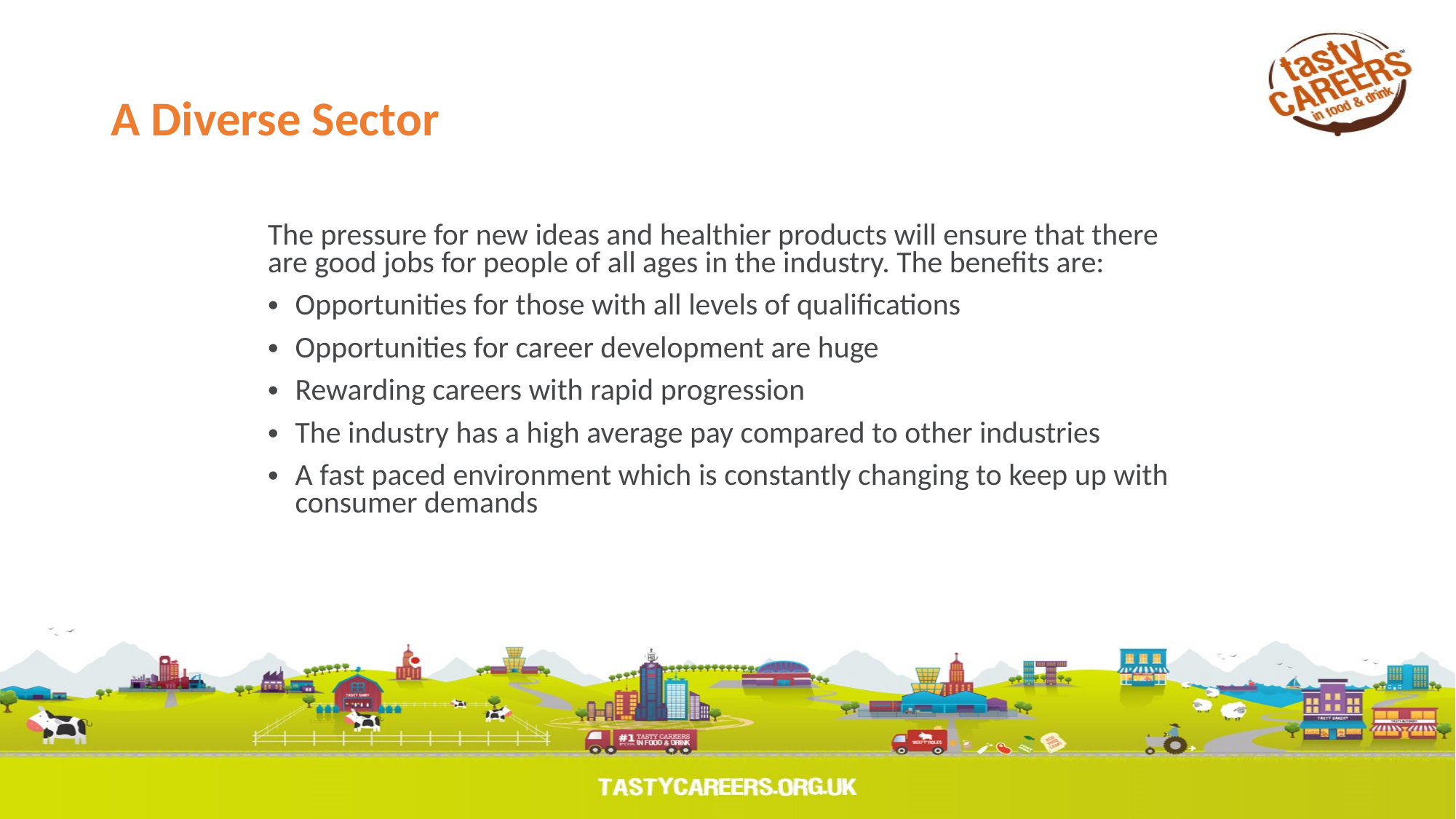

# A Diverse Sector
The pressure for new ideas and healthier products will ensure that there are good jobs for people of all ages in the industry. The benefits are:
Opportunities for those with all levels of qualifications
Opportunities for career development are huge
Rewarding careers with rapid progression
The industry has a high average pay compared to other industries
A fast paced environment which is constantly changing to keep up with consumer demands